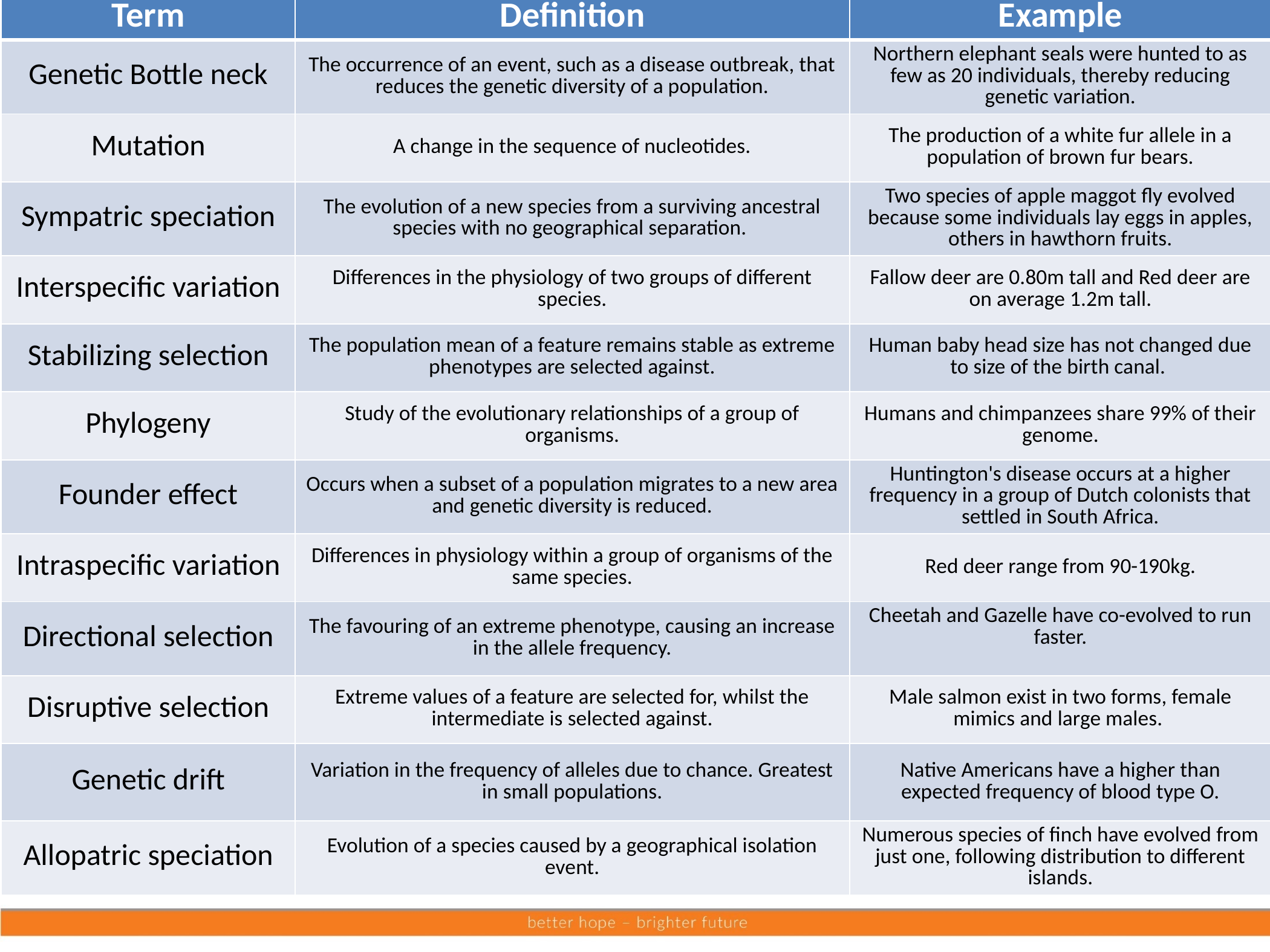

| Term | Definition | Example |
| --- | --- | --- |
| Genetic Bottle neck | The occurrence of an event, such as a disease outbreak, that reduces the genetic diversity of a population. | Northern elephant seals were hunted to as few as 20 individuals, thereby reducing genetic variation. |
| Mutation | A change in the sequence of nucleotides. | The production of a white fur allele in a population of brown fur bears. |
| Sympatric speciation | The evolution of a new species from a surviving ancestral species with no geographical separation. | Two species of apple maggot fly evolved because some individuals lay eggs in apples, others in hawthorn fruits. |
| Interspecific variation | Differences in the physiology of two groups of different species. | Fallow deer are 0.80m tall and Red deer are on average 1.2m tall. |
| Stabilizing selection | The population mean of a feature remains stable as extreme phenotypes are selected against. | Human baby head size has not changed due to size of the birth canal. |
| Phylogeny | Study of the evolutionary relationships of a group of organisms. | Humans and chimpanzees share 99% of their genome. |
| Founder effect | Occurs when a subset of a population migrates to a new area and genetic diversity is reduced. | Huntington's disease occurs at a higher frequency in a group of Dutch colonists that settled in South Africa. |
| Intraspecific variation | Differences in physiology within a group of organisms of the same species. | Red deer range from 90-190kg. |
| Directional selection | The favouring of an extreme phenotype, causing an increase in the allele frequency. | Cheetah and Gazelle have co-evolved to run faster. |
| Disruptive selection | Extreme values of a feature are selected for, whilst the intermediate is selected against. | Male salmon exist in two forms, female mimics and large males. |
| Genetic drift | Variation in the frequency of alleles due to chance. Greatest in small populations. | Native Americans have a higher than expected frequency of blood type O. |
| Allopatric speciation | Evolution of a species caused by a geographical isolation event. | Numerous species of finch have evolved from just one, following distribution to different islands. |